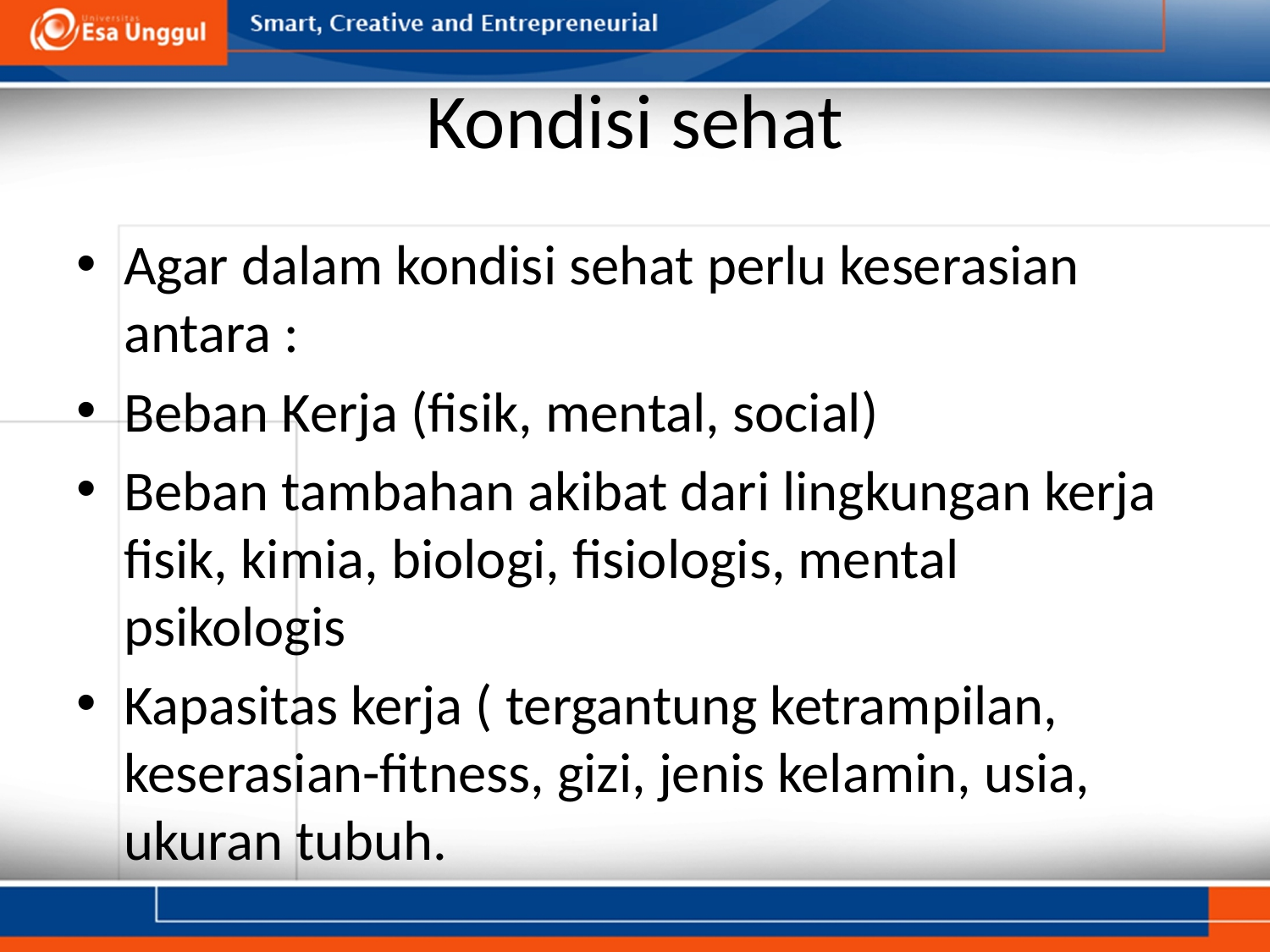

# Kondisi sehat
Agar dalam kondisi sehat perlu keserasian antara :
Beban Kerja (fisik, mental, social)
Beban tambahan akibat dari lingkungan kerja fisik, kimia, biologi, fisiologis, mental psikologis
Kapasitas kerja ( tergantung ketrampilan, keserasian-fitness, gizi, jenis kelamin, usia, ukuran tubuh.